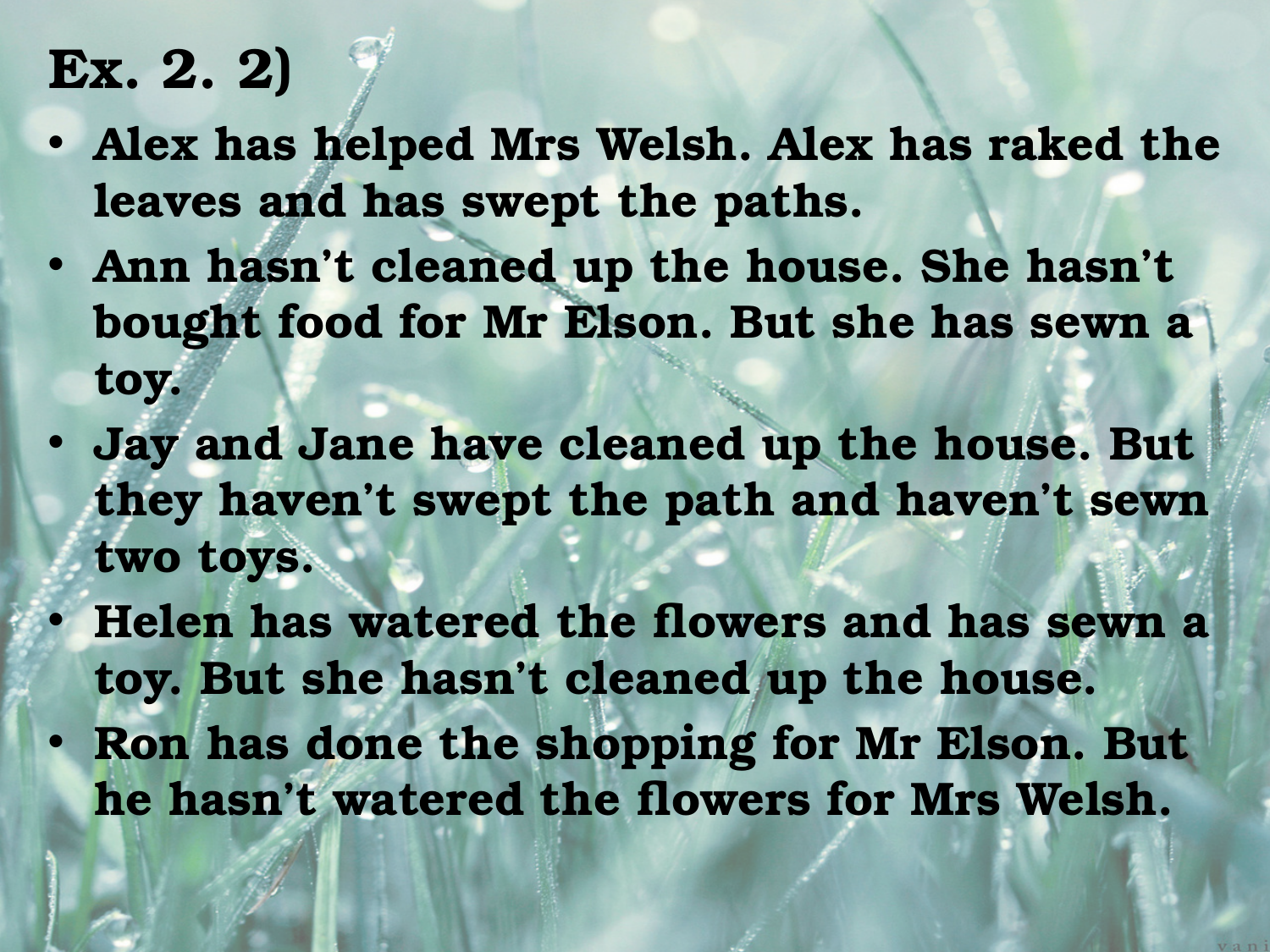

Ex. 2. 2)
Alex has helped Mrs Welsh. Alex has raked the leaves and has swept the paths.
Ann hasn’t cleaned up the house. She hasn’t bought food for Mr Elson. But she has sewn a toy.
Jay and Jane have cleaned up the house. But they haven’t swept the path and haven’t sewn two toys.
Helen has watered the flowers and has sewn a toy. But she hasn’t cleaned up the house.
Ron has done the shopping for Mr Elson. But he hasn’t watered the flowers for Mrs Welsh.